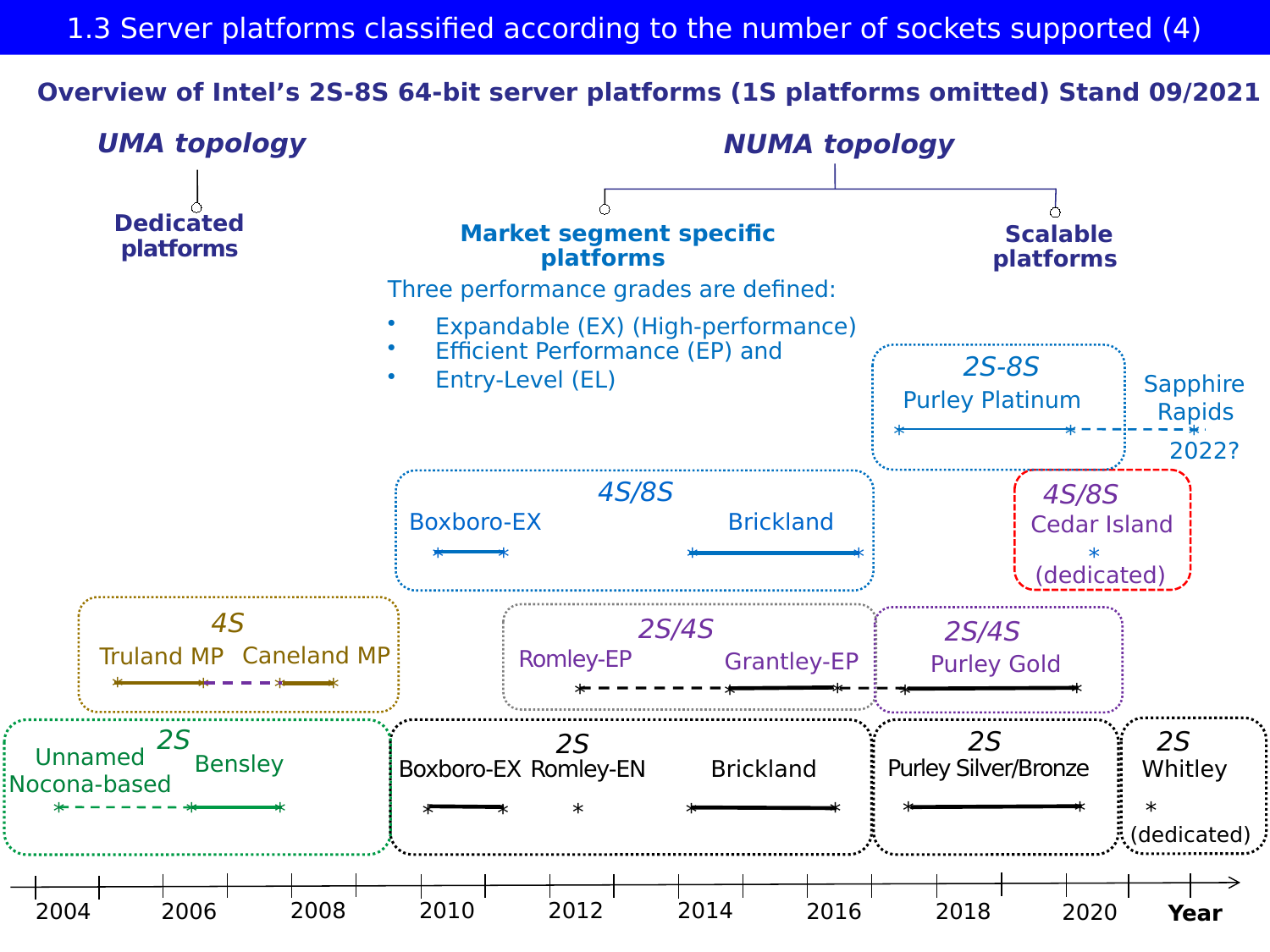

# 1.3 Server platforms classified according to the number of sockets supported (4)
Overview of Intel’s 2S-8S 64-bit server platforms (1S platforms omitted) Stand 09/2021
UMA topology
NUMA topology

Dedicated
platforms
         Market segment specific
                   platforms
Three performance grades are defined:
Expandable (EX) (High-performance)
Efficient Performance (EP) and
Entry-Level (EL)
Scalable
platforms

2S-8S

Purley Platinum
*
*

2S/4S
Purley Gold
*
*
2S

Purley Silver/Bronze
*
*
Sapphire
Rapids
*
2022?
4S/8S

Boxboro-EX
Brickland
*
*
*
*

2S/4S
Romley-EP
Grantley-EP
*
*
*

2S
Romley-EN
Boxboro-EX
Brickland
*
*
*
*
*

4S/8S
Cedar Island
*
(dedicated)

4S
Caneland MP
Truland MP
*
*
*
*
2S

Unnamed
Nocona-based
Bensley
*
*
*

2S
Whitley
*
(dedicated)
2008
2010
2012
2014
2018
2016
2006
Year
2020
2004